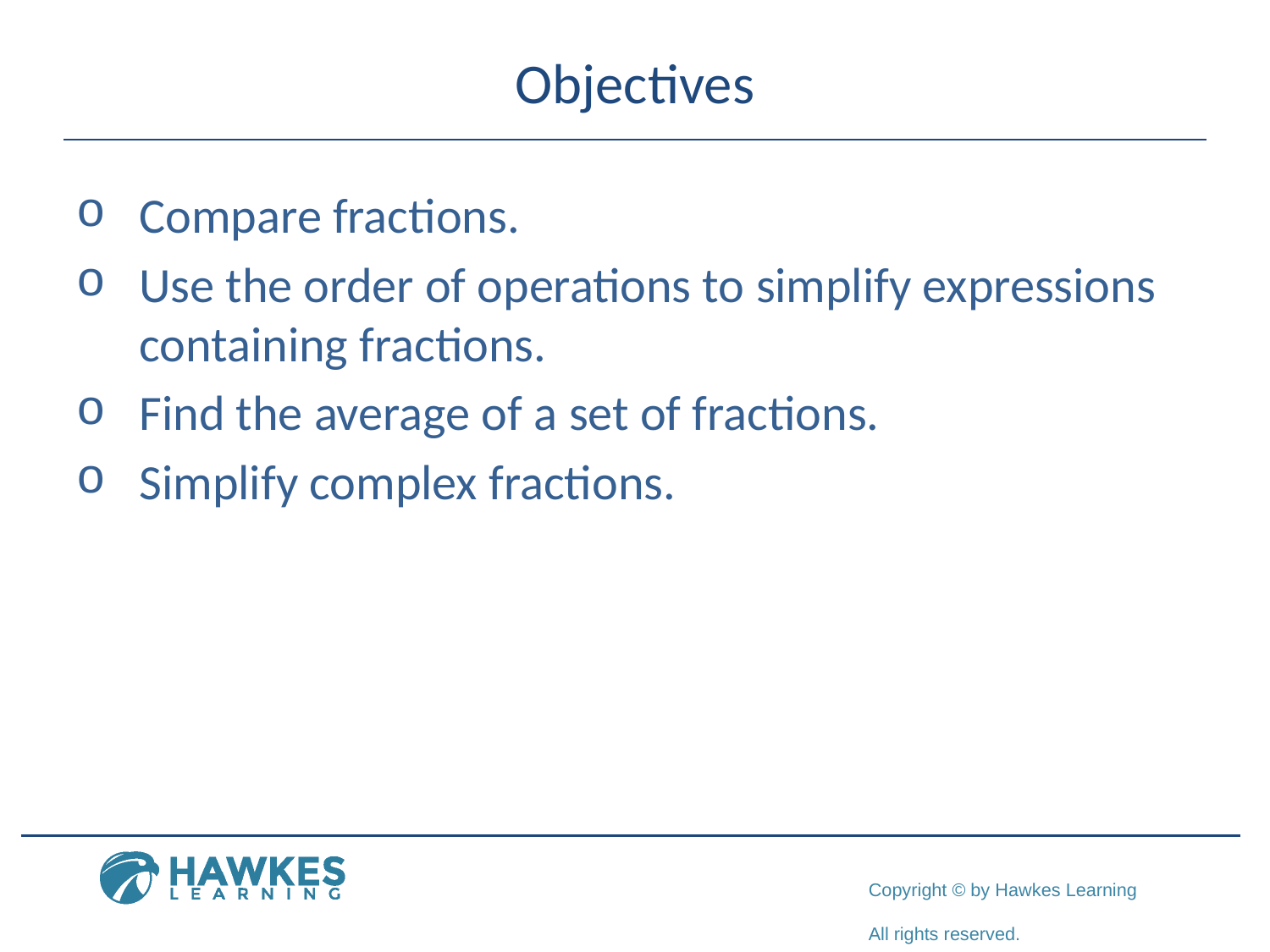

# Objectives
Compare fractions.
Use the order of operations to simplify expressions containing fractions.
Find the average of a set of fractions.
Simplify complex fractions.